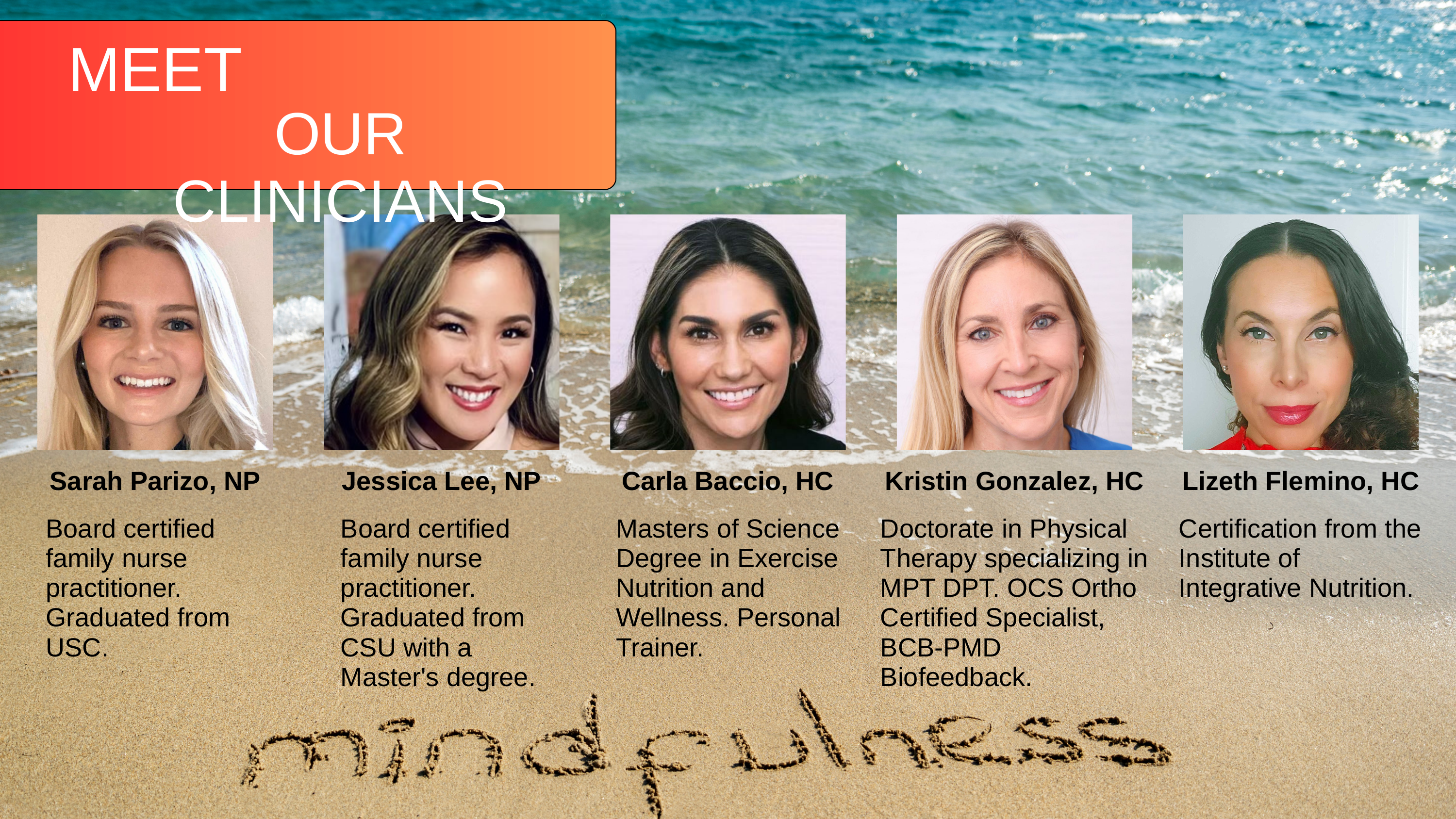

MEET
OUR CLINICIANS

Sarah Parizo, NP
Jessica Lee, NP
Carla Baccio, HC
Kristin Gonzalez, HC
Lizeth Flemino, HC
Board certified family nurse practitioner. Graduated from USC.
Board certified family nurse practitioner.
Graduated from CSU with a  Master's degree.
Masters of Science Degree in Exercise Nutrition and Wellness. Personal Trainer.
Doctorate in Physical Therapy specializing in MPT DPT. OCS Ortho Certified Specialist, BCB-PMD Biofeedback.
Certification from the Institute of Integrative Nutrition.